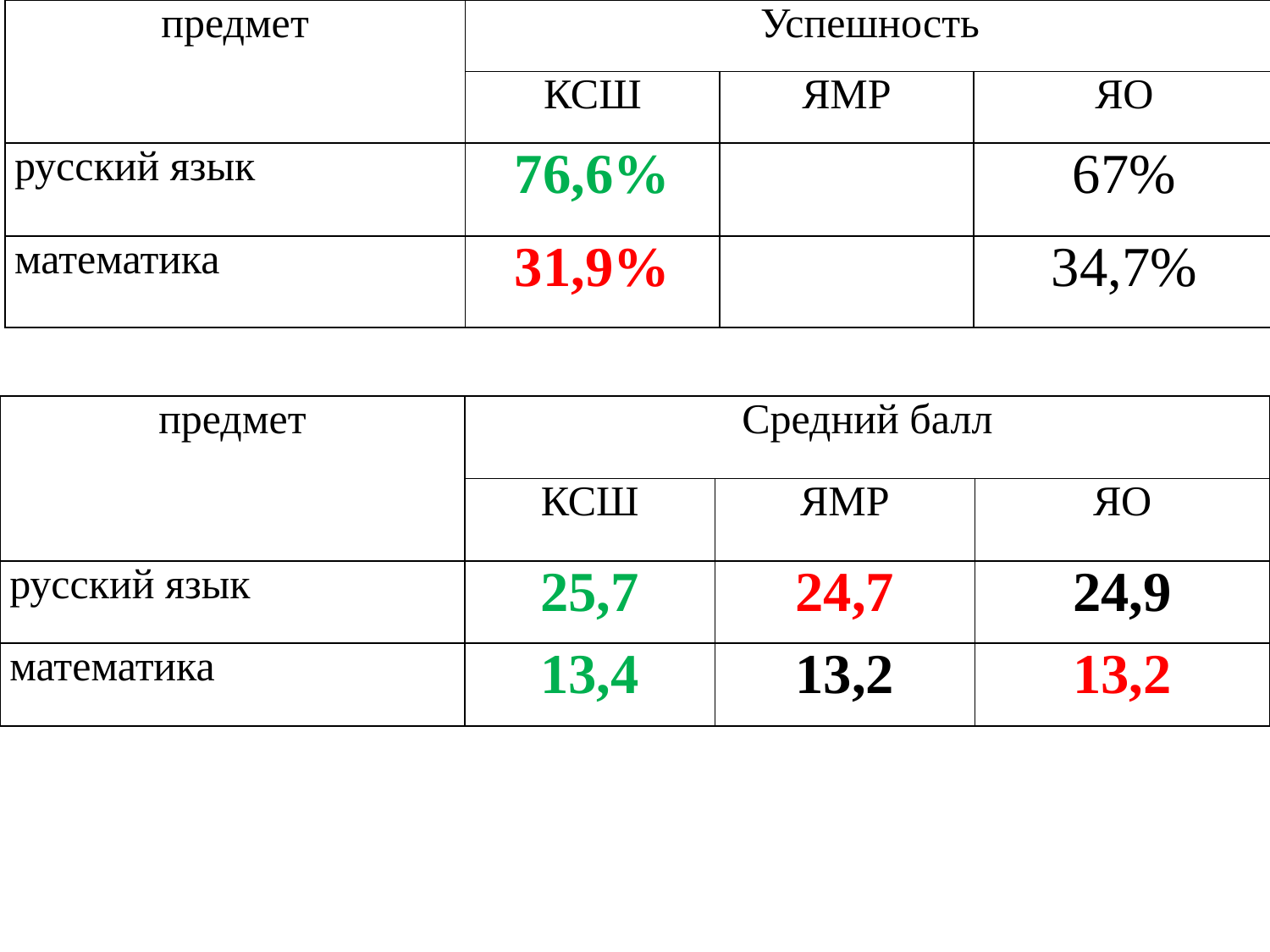

| предмет | Успешность |  |  |
| --- | --- | --- | --- |
|  | КСШ | ЯМР | ЯО |
| русский язык | 76,6% |  | 67% |
| математика | 31,9% |  | 34,7% |
| предмет | Средний балл |  |  |
| --- | --- | --- | --- |
|  | КСШ | ЯМР | ЯО |
| русский язык | 25,7 | 24,7 | 24,9 |
| математика | 13,4 | 13,2 | 13,2 |